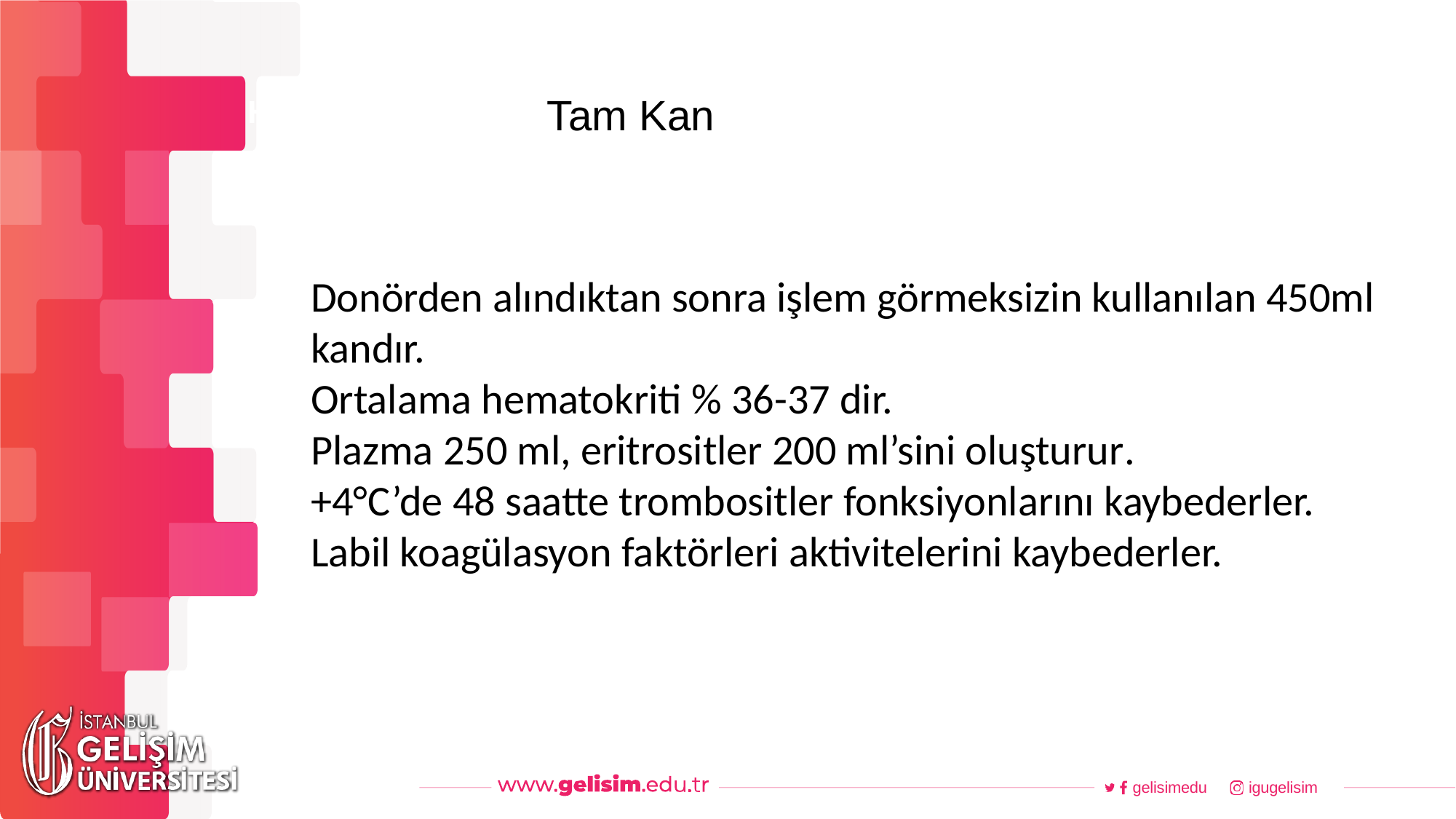

# Tam Kan
Haftalık Akış
Donörden alındıktan sonra işlem görmeksizin kullanılan 450ml kandır.
Ortalama hematokriti % 36-37 dir.
Plazma 250 ml, eritrositler 200 ml’sini oluşturur.
+4°C’de 48 saatte trombositler fonksiyonlarını kaybederler.
Labil koagülasyon faktörleri aktivitelerini kaybederler.

gelisimedu
igugelisim